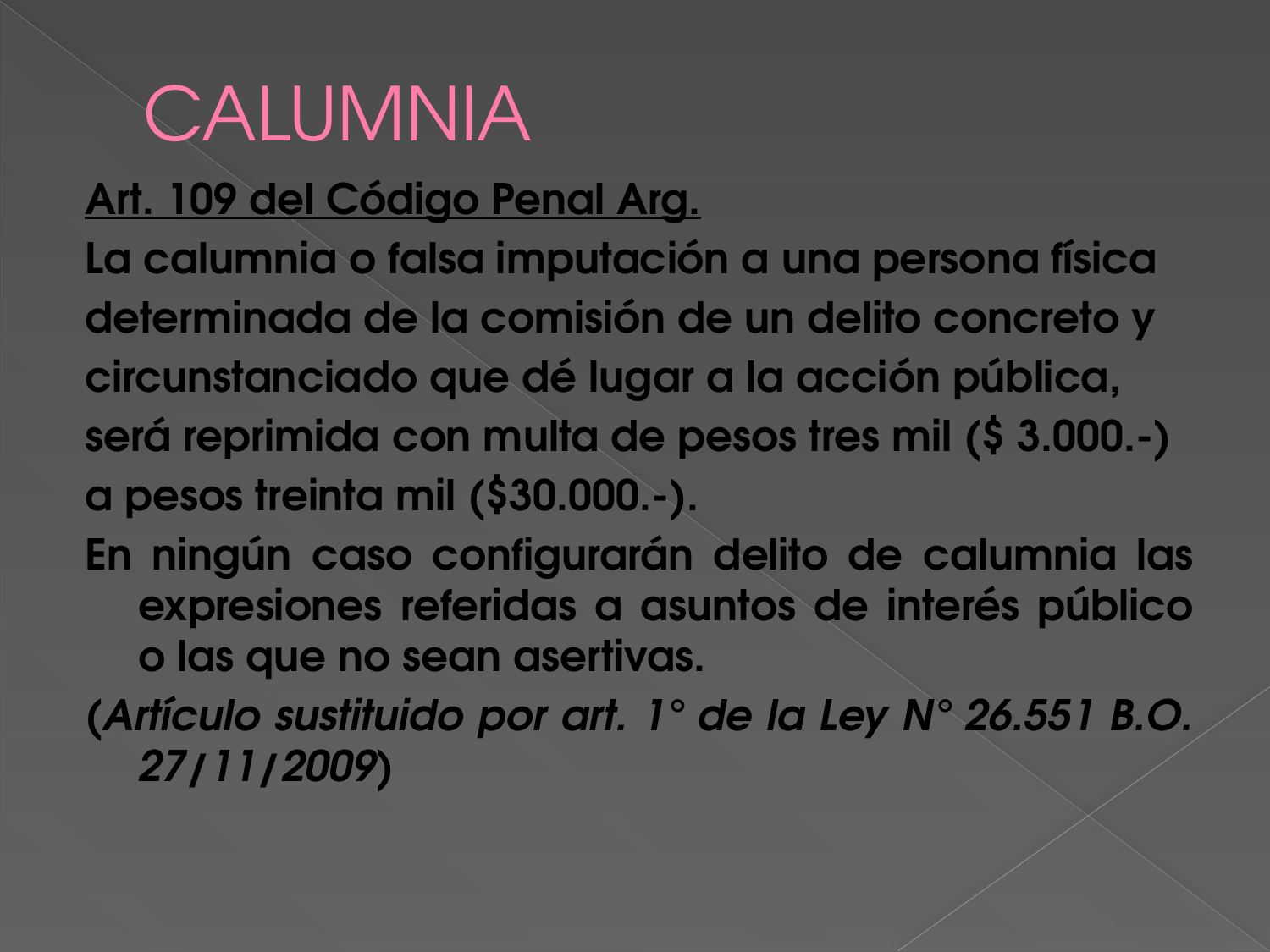

# CALUMNIA
Art. 109 del Código Penal Arg.
La calumnia o falsa imputación a una persona física
determinada de la comisión de un delito concreto y
circunstanciado que dé lugar a la acción pública,
será reprimida con multa de pesos tres mil ($ 3.000.-)
a pesos treinta mil ($30.000.-).
En ningún caso configurarán delito de calumnia las expresiones referidas a asuntos de interés público o las que no sean asertivas.
(Artículo sustituido por art. 1° de la Ley N° 26.551 B.O. 27/11/2009)